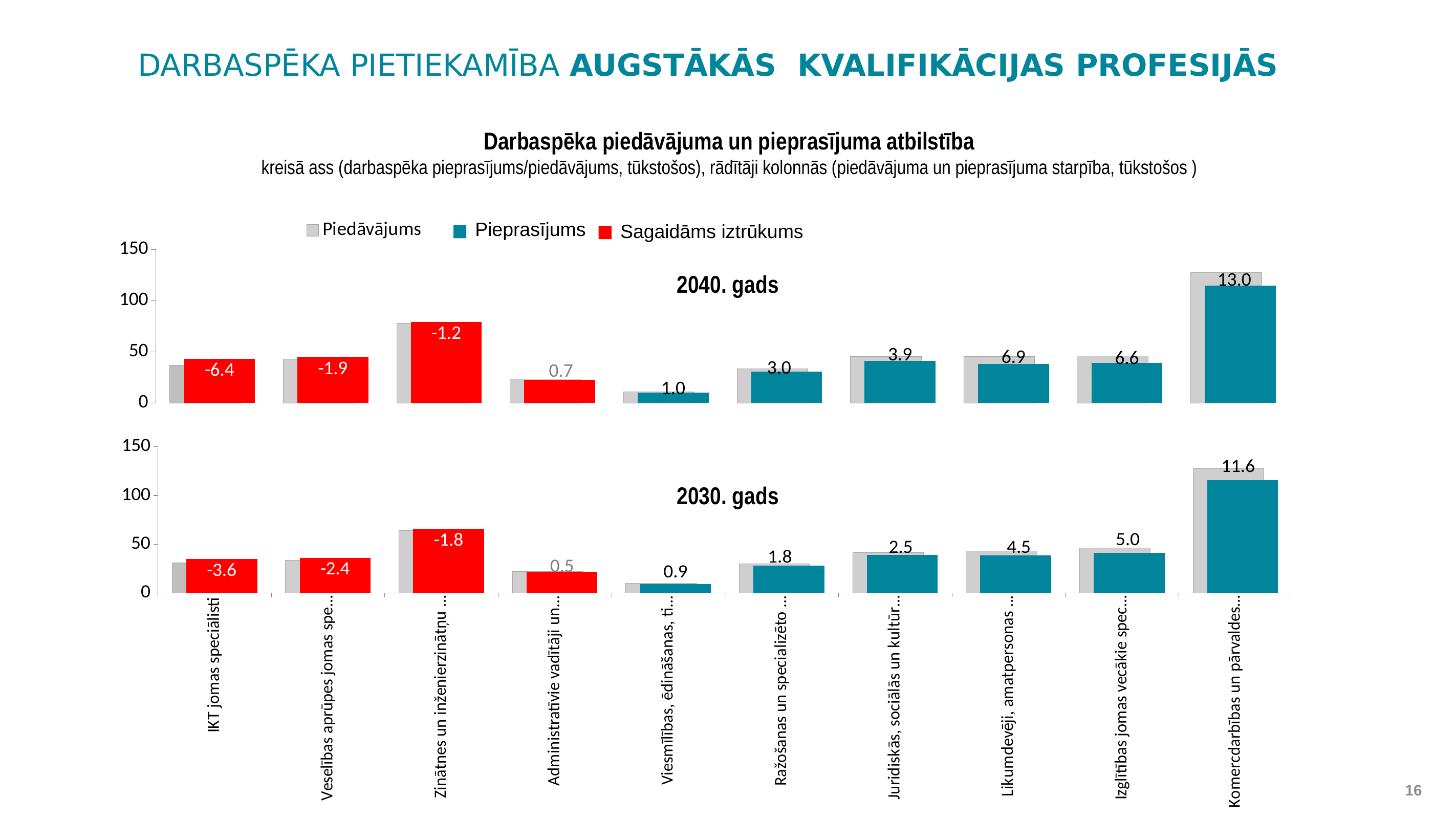

# DARBASPĒKA PIETIEKAMĪBA AUGSTĀKĀS  KVALIFIKĀCIJAS PROFESIJĀS
Darbaspēka piedāvājuma un pieprasījuma atbilstība
kreisā ass (darbaspēka pieprasījums/piedāvājums, tūkstošos), rādītāji kolonnās (piedāvājuma un pieprasījuma starpība, tūkstošos )

### Chart

| Category | Piedāvājums | Pieprasījums |
|---|---|---|
| Informācijas un komunikācijas tehnoloģijas | 36.995688164575185 | 43.41285051338097 |
| Veselības aprūpes jomas vecākie speciālisti | 43.137968410845126 | 45.084501944553615 |
| Zinātnes un inženierzinātņu speciālisti | 77.98358967988017 | 79.2176570672895 |
| Administratīvie vadītāji un komercdirektori | 23.539957678110657 | 22.84207542044521 |
| Viesmīlības, ēdināšanas, tirdzniecības un citu pakalpojumu jomas vadītāji | 10.937182189479891 | 9.93396904595805 |
| Ražošanas un specializēto pakalpojumu jomas vadītāji | 33.680464484025215 | 30.715869262104377 |
| Juridiskās, sociālās un kultūras lietas | 45.261049157628015 | 41.314005188759864 |
| Likumdevēji, amatpersonas un vadītāji | 45.20076951348302 | 38.3208616779184 |
| Izglītības jomas vecākie speciālisti | 45.870506297831184 | 39.29748098547125 |
| Komercdarbība un pārvalde  | 127.52282948141243 | 114.51539029715416 |
Pieprasījums

Sagaidāms iztrūkums

2040. gads

### Chart

| Category | Piedāvājums | Pieprasījums |
|---|---|---|
| IKT jomas speciālisti | 31.27934931480154 | 34.8741035146131 |
| Veselības aprūpes jomas speciālisti | 33.81562262002406 | 36.233364587899366 |
| Zinātnes un inženierzinātņu speciālisti | 64.23493429384914 | 66.01989969419905 |
| Administratīvie vadītāji un komercdirektori | 22.23570584625825 | 21.730047937246596 |
| Viesmīlības, ēdināšanas, tirdzniecības un citu pakalpojumu jomas vadītāji | 9.979777918705285 | 9.077551513911327 |
| Ražošanas un specializēto pakalpojumu jomas vadītāji | 30.140954252045454 | 28.318541049291017 |
| Juridiskās, sociālās un kultūras lietu speciālisti | 41.73511084592184 | 39.20023774722261 |
| Likumdevēji, amatpersonas un vadītāji | 42.872455830619835 | 38.385600326439665 |
| Izglītības jomas vecākie speciālisti | 46.28698133454577 | 41.24166223993849 |
| Komercdarbības un pārvaldes speciālisti  | 127.58268360489383 | 115.94532948133967 |
2030. gads
16